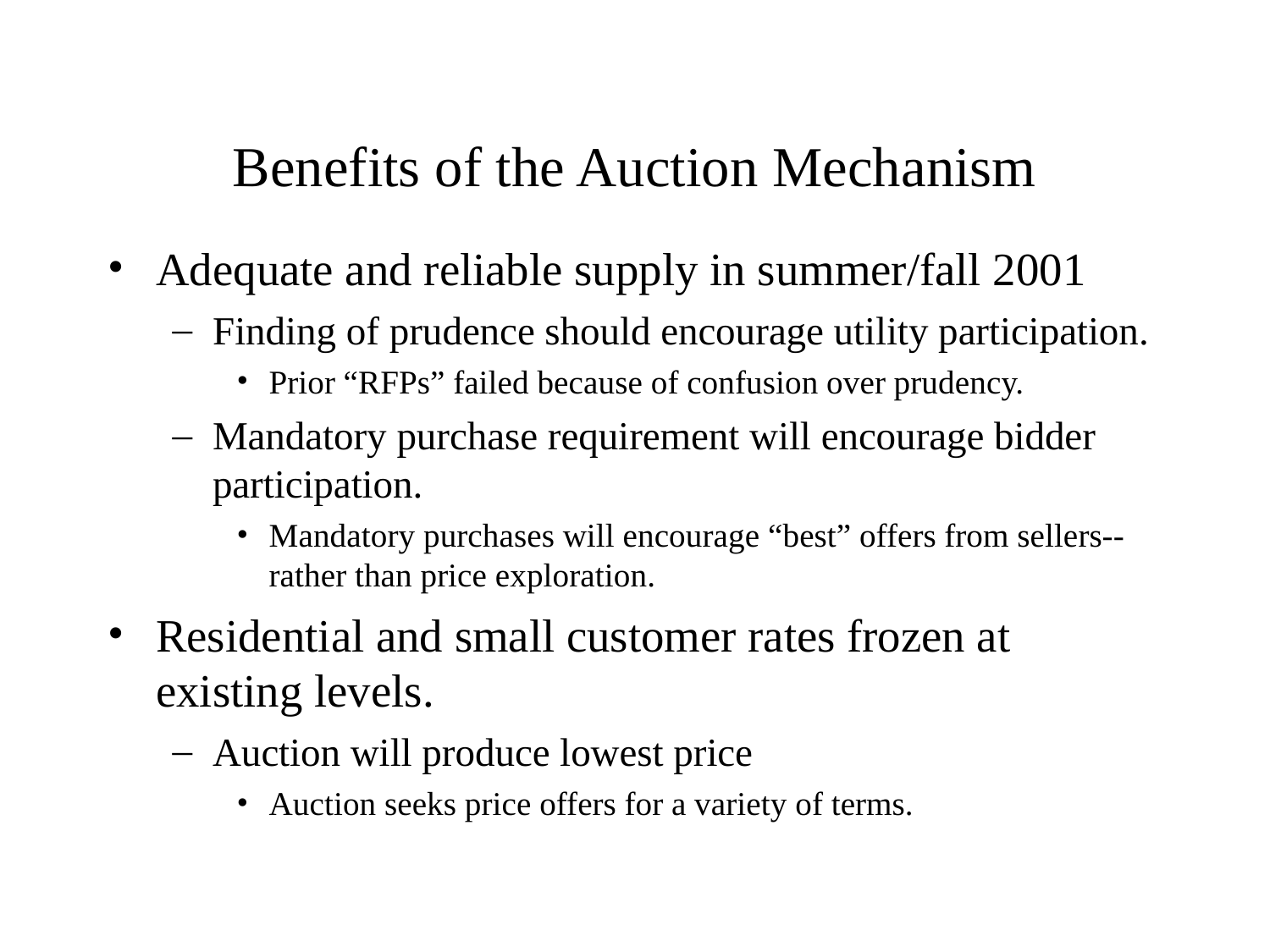

# Benefits of the Auction Mechanism
Adequate and reliable supply in summer/fall 2001
Finding of prudence should encourage utility participation.
Prior “RFPs” failed because of confusion over prudency.
Mandatory purchase requirement will encourage bidder participation.
Mandatory purchases will encourage “best” offers from sellers--rather than price exploration.
Residential and small customer rates frozen at existing levels.
Auction will produce lowest price
Auction seeks price offers for a variety of terms.